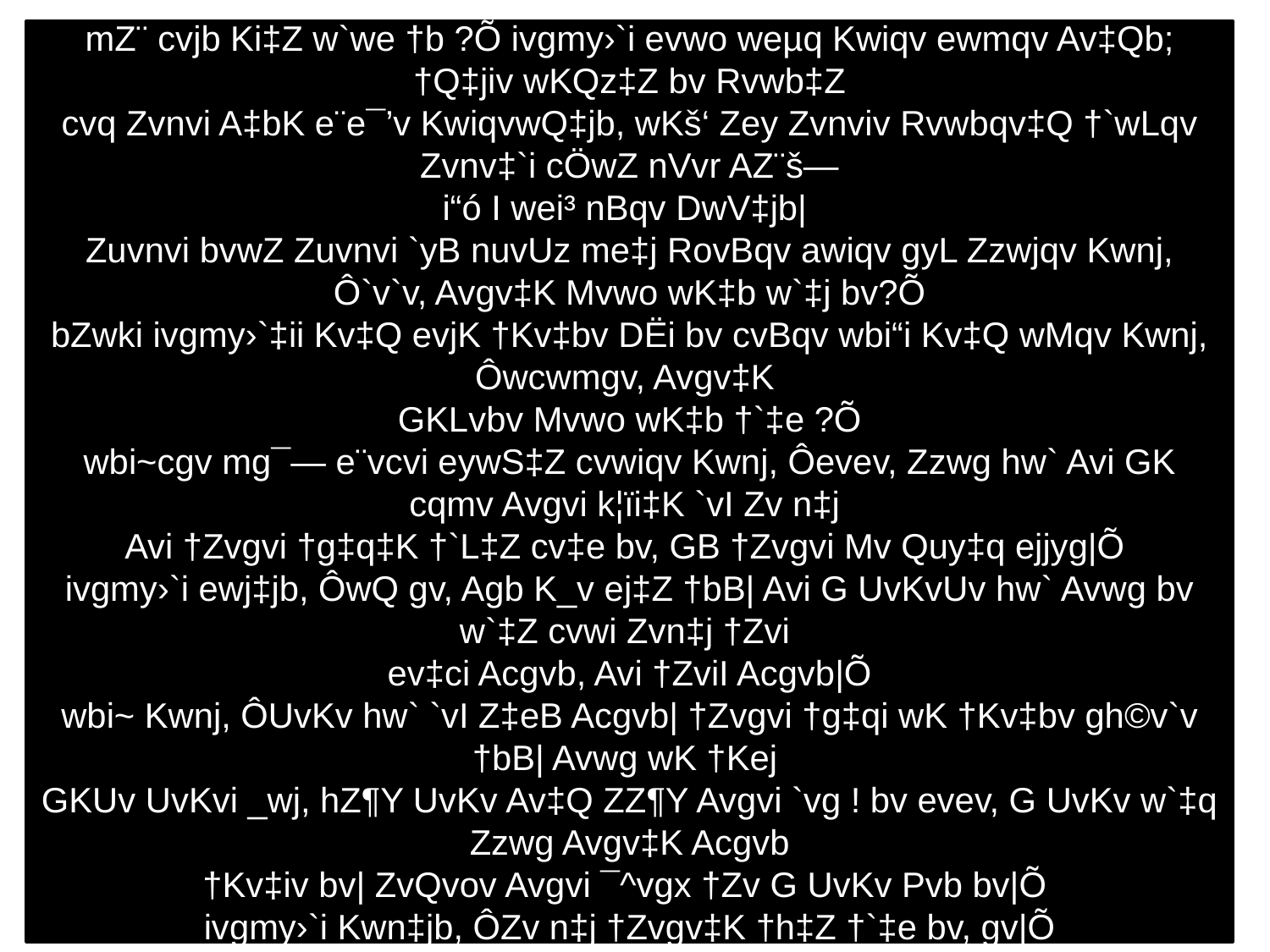

Ggb mgq ivgmy›`‡ii †R¨ôcyÎ ni‡gvnb Zuvnvi `ywU †Qv‡Uv †Q‡j m‡½ jBqv mnmv N‡i cÖ‡ek
Kwi‡jb| wcZv‡K ewj‡jb, Ôevev, Avgv‡`i Z‡e Gevi c‡_ fvmv‡j ?Õ
ivgmy›`i mnmv AwMœg~wZ© nBqv ewj‡jb, Ô†Zv‡`i Rb¨ wK Avwg biKMvgx ne| Avgv‡K †Zviv Avgvi
mZ¨ cvjb Ki‡Z w`we †b ?Õ ivgmy›`i evwo weµq Kwiqv ewmqv Av‡Qb; †Q‡jiv wKQz‡Z bv Rvwb‡Z
cvq Zvnvi A‡bK e¨e¯’v KwiqvwQ‡jb, wKš‘ Zey Zvnviv Rvwbqv‡Q †`wLqv Zvnv‡`i cÖwZ nVvr AZ¨š—
i“ó I wei³ nBqv DwV‡jb|
Zuvnvi bvwZ Zuvnvi `yB nuvUz me‡j RovBqv awiqv gyL Zzwjqv Kwnj, Ô`v`v, Avgv‡K Mvwo wK‡b w`‡j bv?Õ
bZwki ivgmy›`‡ii Kv‡Q evjK †Kv‡bv DËi bv cvBqv wbi“i Kv‡Q wMqv Kwnj, Ôwcwmgv, Avgv‡K
GKLvbv Mvwo wK‡b †`‡e ?Õ
wbi~cgv mg¯— e¨vcvi eywS‡Z cvwiqv Kwnj, Ôevev, Zzwg hw` Avi GK cqmv Avgvi k¦ïi‡K `vI Zv n‡j
Avi †Zvgvi †g‡q‡K †`L‡Z cv‡e bv, GB †Zvgvi Mv Quy‡q ejjyg|Õ
ivgmy›`i ewj‡jb, ÔwQ gv, Agb K_v ej‡Z †bB| Avi G UvKvUv hw` Avwg bv w`‡Z cvwi Zvn‡j †Zvi
ev‡ci Acgvb, Avi †ZviI Acgvb|Õ
wbi~ Kwnj, ÔUvKv hw` `vI Z‡eB Acgvb| †Zvgvi †g‡qi wK †Kv‡bv gh©v`v †bB| Avwg wK †Kej
GKUv UvKvi _wj, hZ¶Y UvKv Av‡Q ZZ¶Y Avgvi `vg ! bv evev, G UvKv w`‡q Zzwg Avgv‡K Acgvb
†Kv‡iv bv| ZvQvov Avgvi ¯^vgx †Zv G UvKv Pvb bv|Õ
ivgmy›`i Kwn‡jb, ÔZv n‡j †Zvgv‡K †h‡Z †`‡e bv, gv|Õ
wbi~cgv Kwnj, Ôbv †`q †Zv Kx Ki‡e e‡jv| ZzwgI Avi wb‡q †h‡Z †P‡qv bv|Õ
ivgmy›`i Kw¤úZ n‡¯— †bvUevuav Pv`iwU Kuv‡a Zzwjqv Avevi †Pv‡ii g‡Zv mK‡ji `„wó GovBqv evwo
wdwiqv †M‡jb|